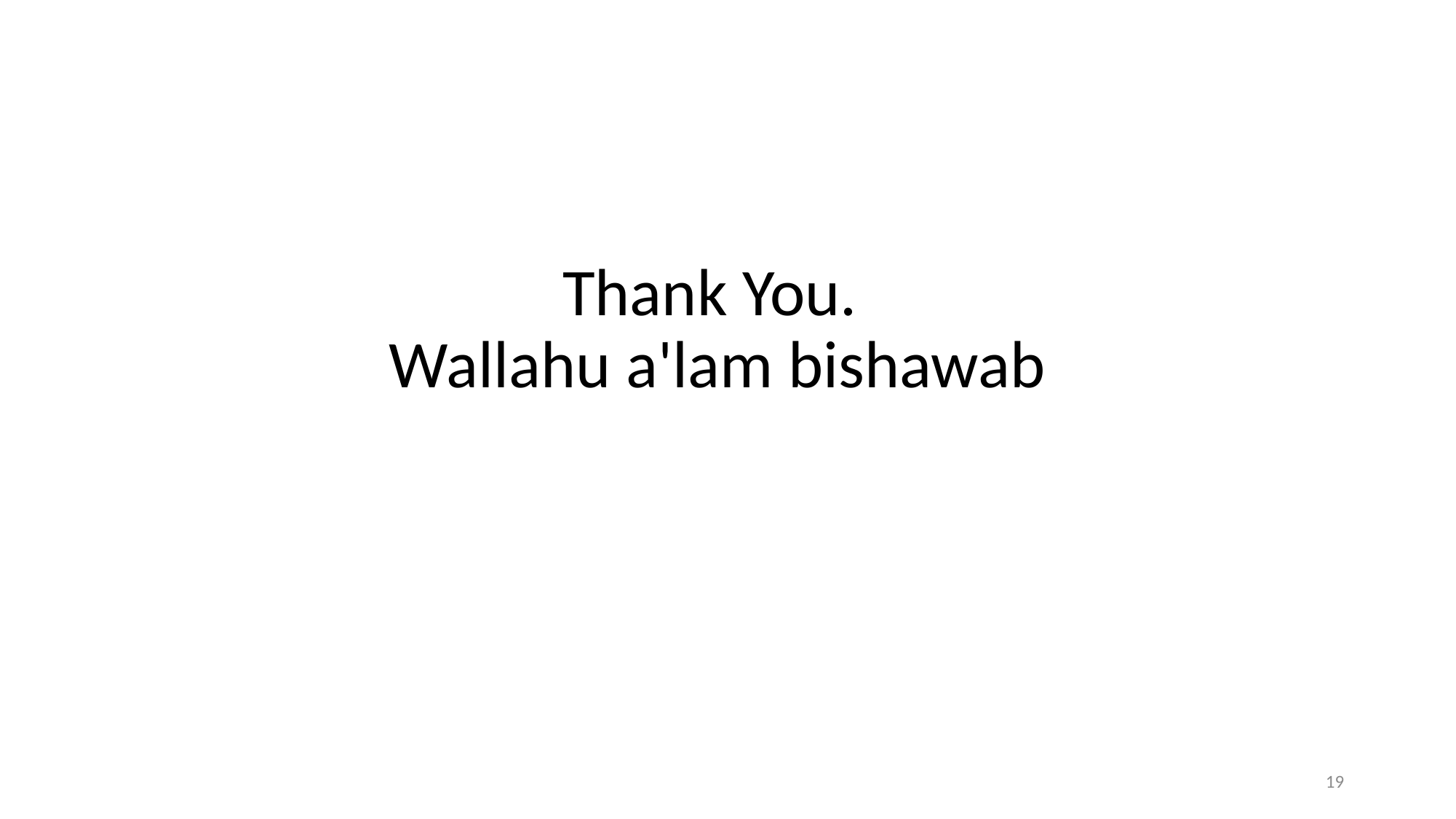

# Thank You. Wallahu a'lam bishawab
19